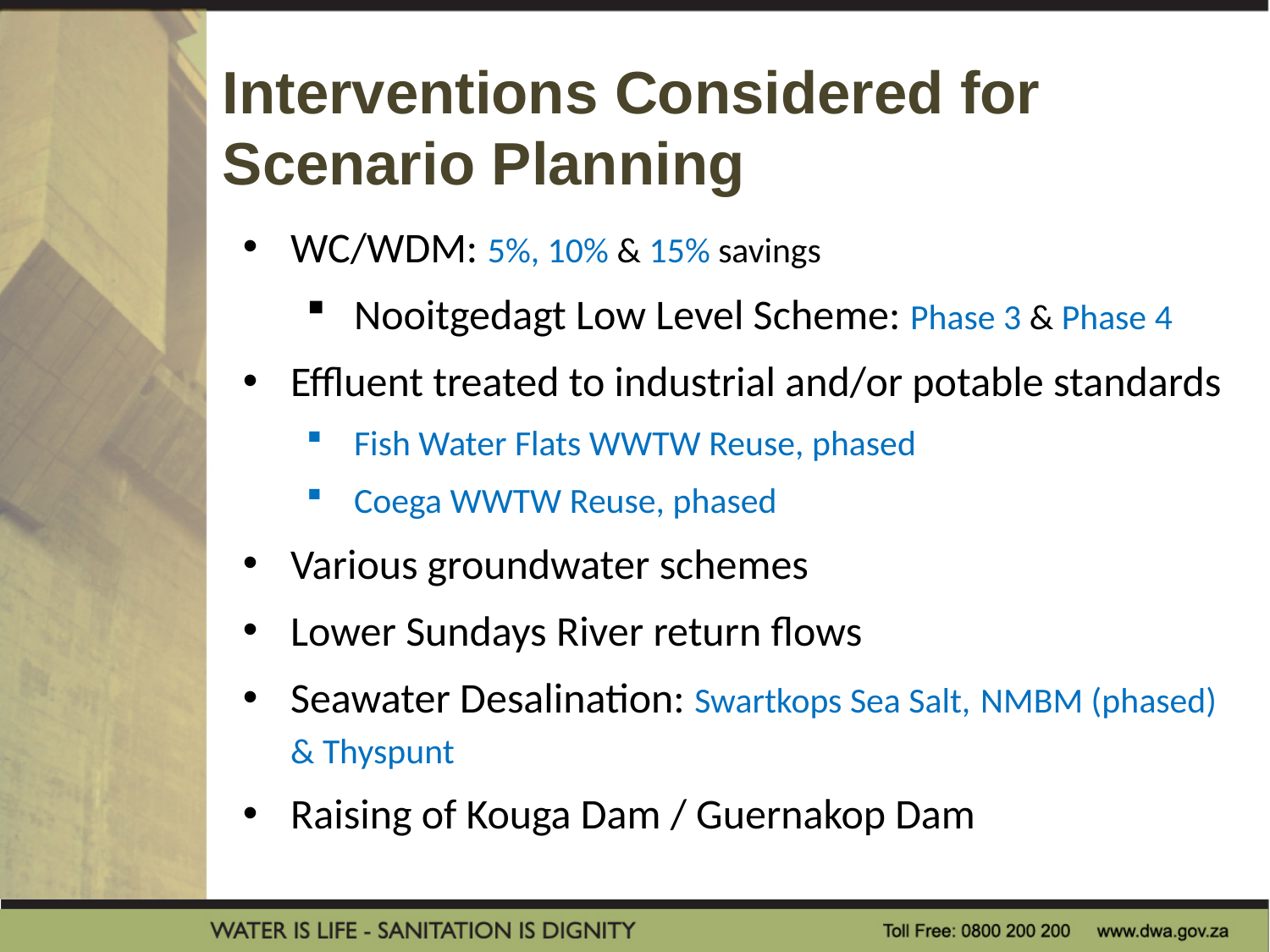

Interventions Considered for Scenario Planning
WC/WDM: 5%, 10% & 15% savings
Nooitgedagt Low Level Scheme: Phase 3 & Phase 4
Effluent treated to industrial and/or potable standards
Fish Water Flats WWTW Reuse, phased
Coega WWTW Reuse, phased
Various groundwater schemes
Lower Sundays River return flows
Seawater Desalination: Swartkops Sea Salt, NMBM (phased) & Thyspunt
Raising of Kouga Dam / Guernakop Dam